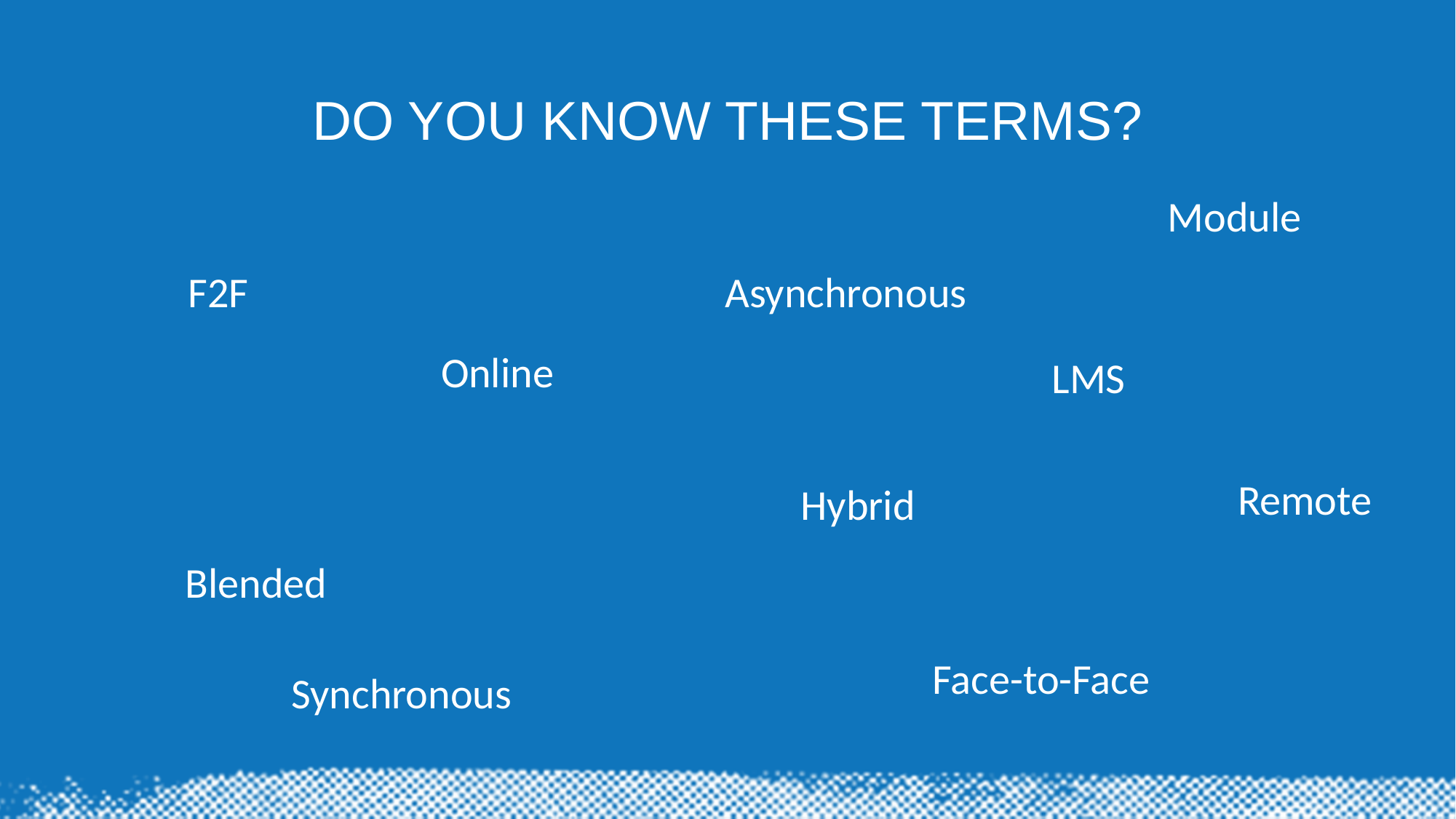

# Do you know these terms?
Module
F2F
Asynchronous
Online
LMS
Remote
Hybrid
Blended
Face-to-Face
Synchronous